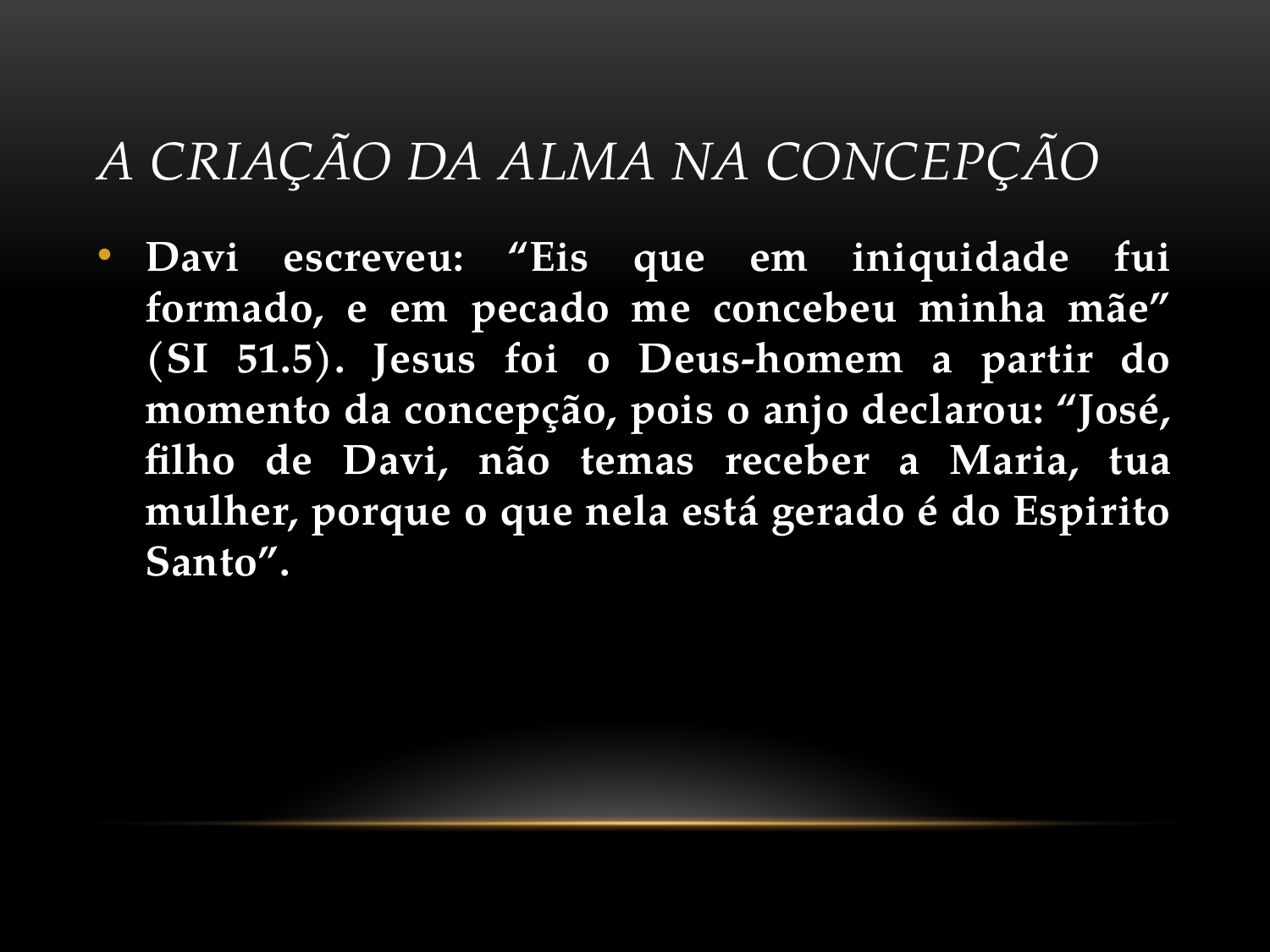

# A Criação da Alma na Concepção
Davi escreveu: “Eis que em iniquidade fui formado, e em pecado me concebeu minha mãe” (SI 51.5). Jesus foi o Deus-homem a partir do momento da concepção, pois o anjo declarou: “José, filho de Davi, não temas receber a Maria, tua mulher, porque o que nela está gerado é do Espirito Santo”.